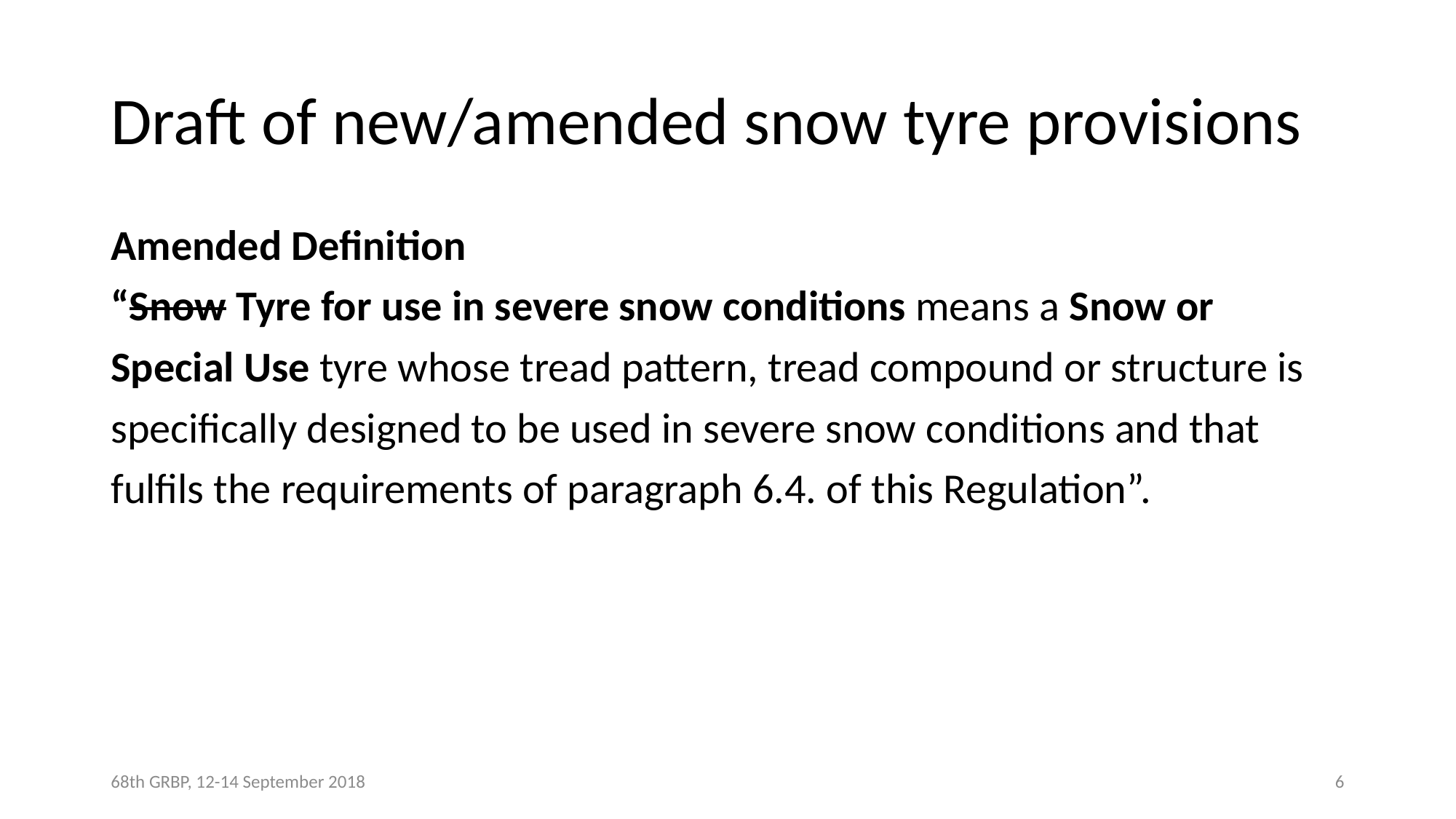

# Draft of new/amended snow tyre provisions
Amended Definition
“Snow Tyre for use in severe snow conditions means a Snow or
Special Use tyre whose tread pattern, tread compound or structure is
specifically designed to be used in severe snow conditions and that
fulfils the requirements of paragraph 6.4. of this Regulation”.

68th GRBP, 12-14 September 2018
6